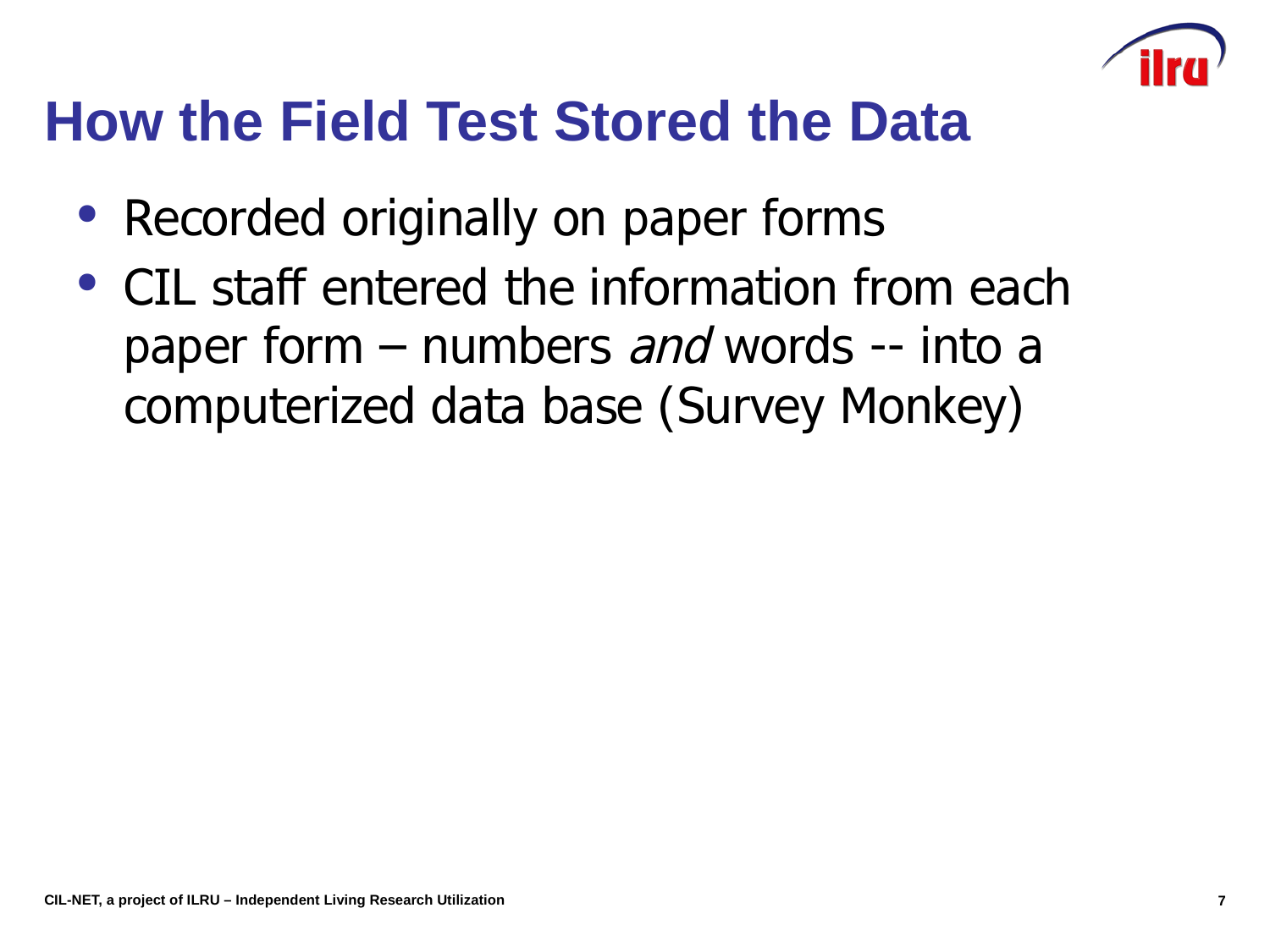

# How the Field Test Stored the Data
Recorded originally on paper forms
CIL staff entered the information from each paper form – numbers and words -- into a computerized data base (Survey Monkey)